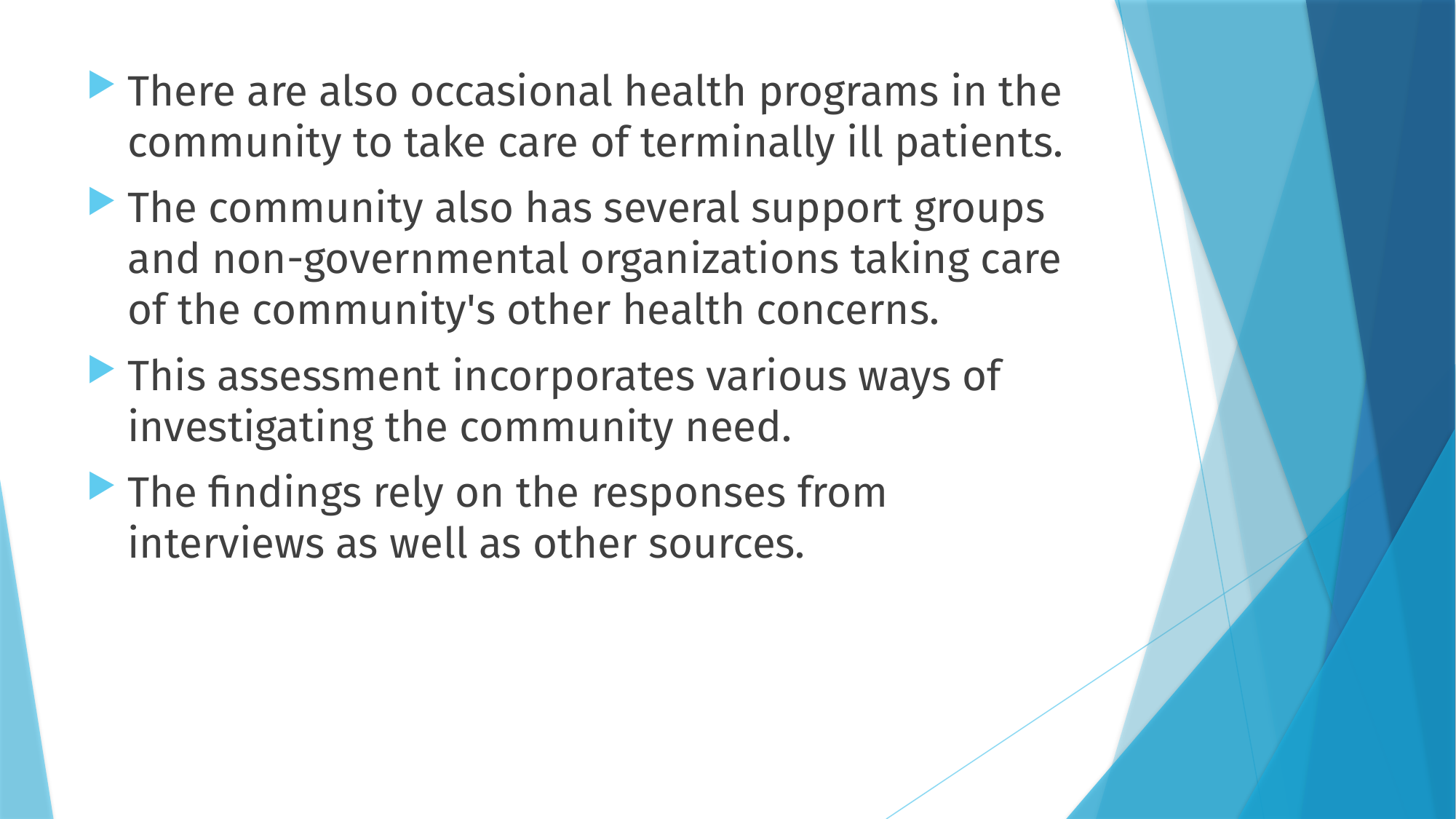

There are also occasional health programs in the community to take care of terminally ill patients.
The community also has several support groups and non-governmental organizations taking care of the community's other health concerns.
This assessment incorporates various ways of investigating the community need.
The findings rely on the responses from interviews as well as other sources.